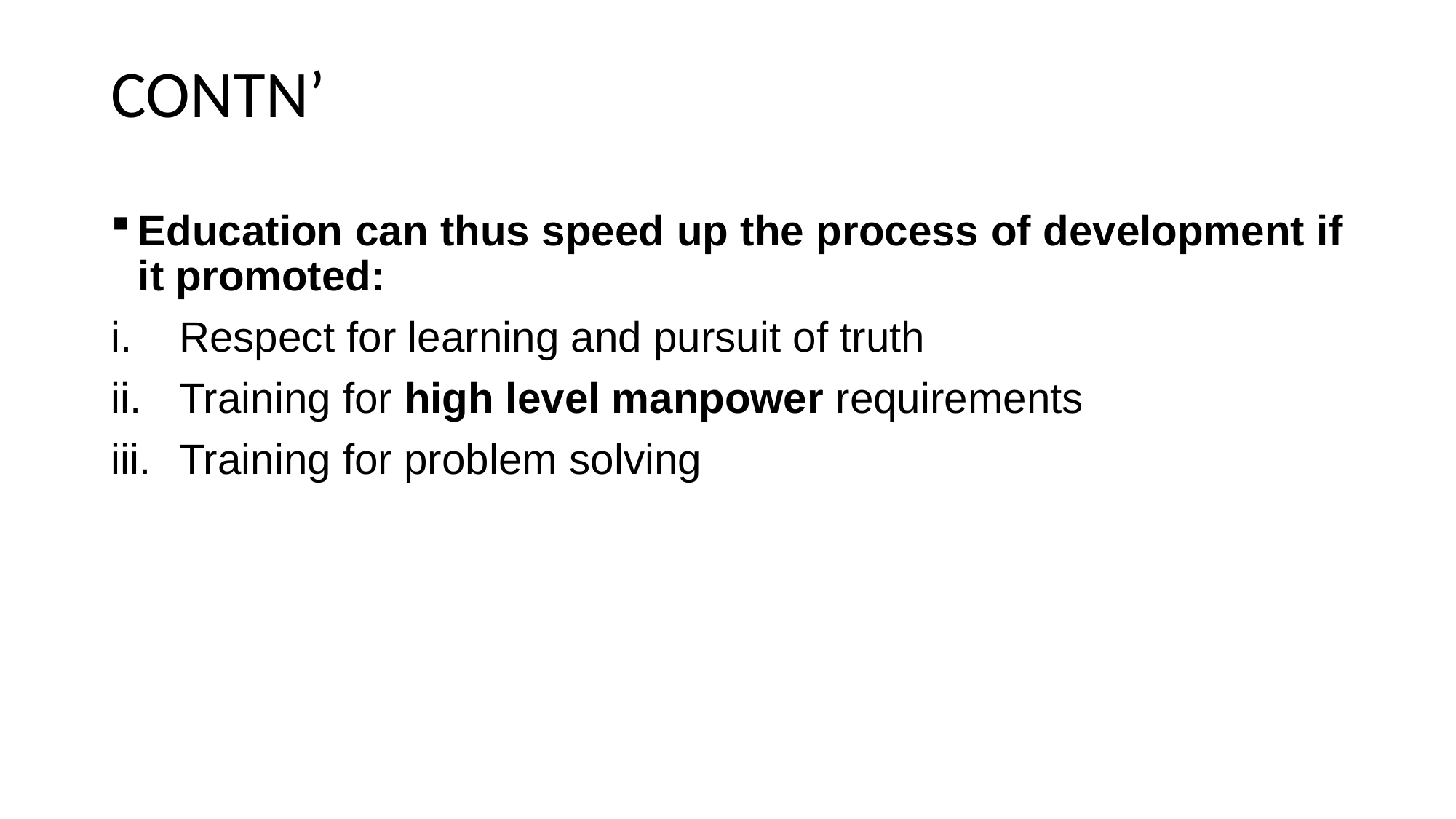

# CONTN’
Education can thus speed up the process of development if it promoted:
Respect for learning and pursuit of truth
Training for high level manpower requirements
Training for problem solving